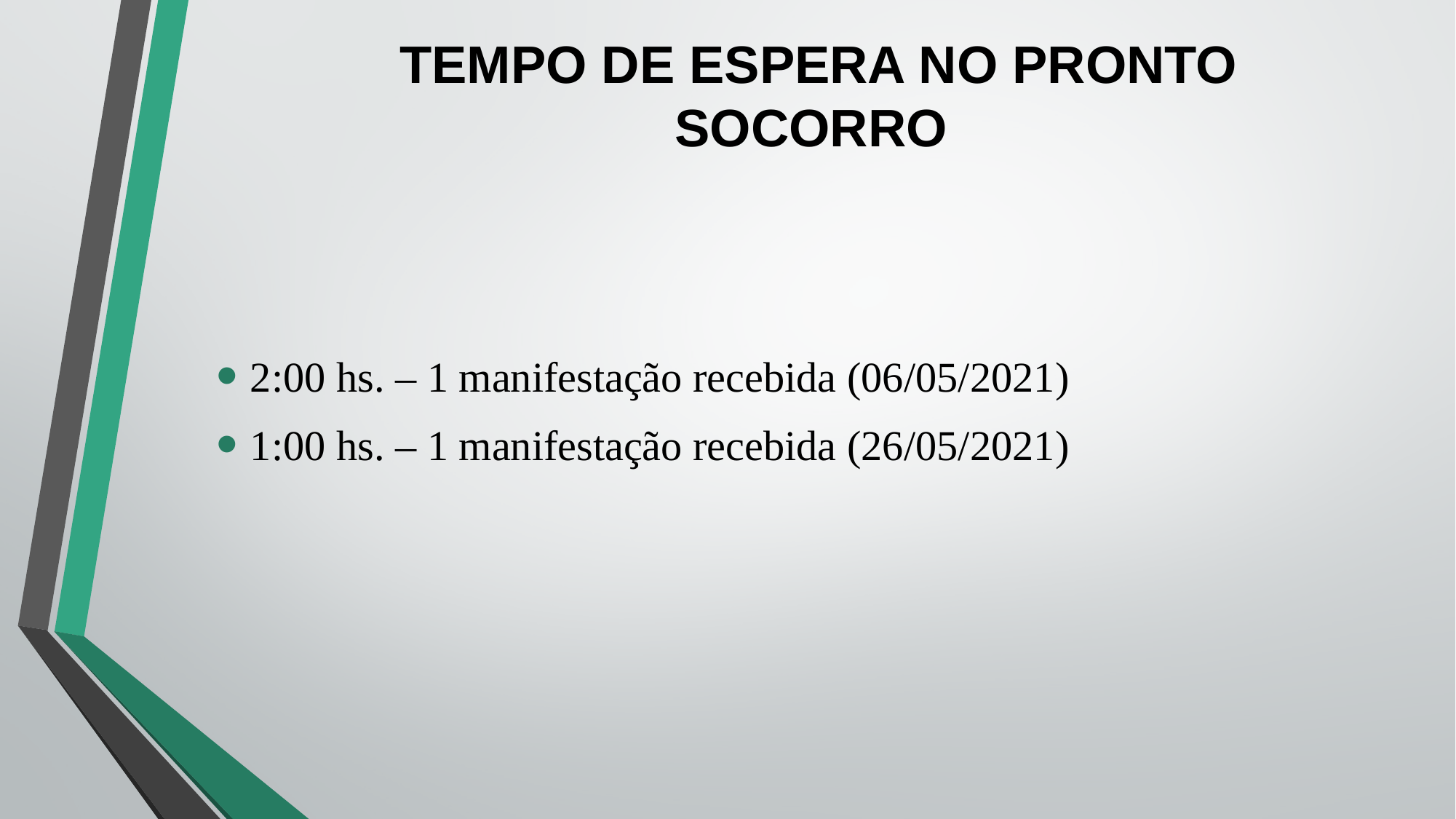

# TEMPO DE ESPERA NO PRONTO SOCORRO
2:00 hs. – 1 manifestação recebida (06/05/2021)
1:00 hs. – 1 manifestação recebida (26/05/2021)